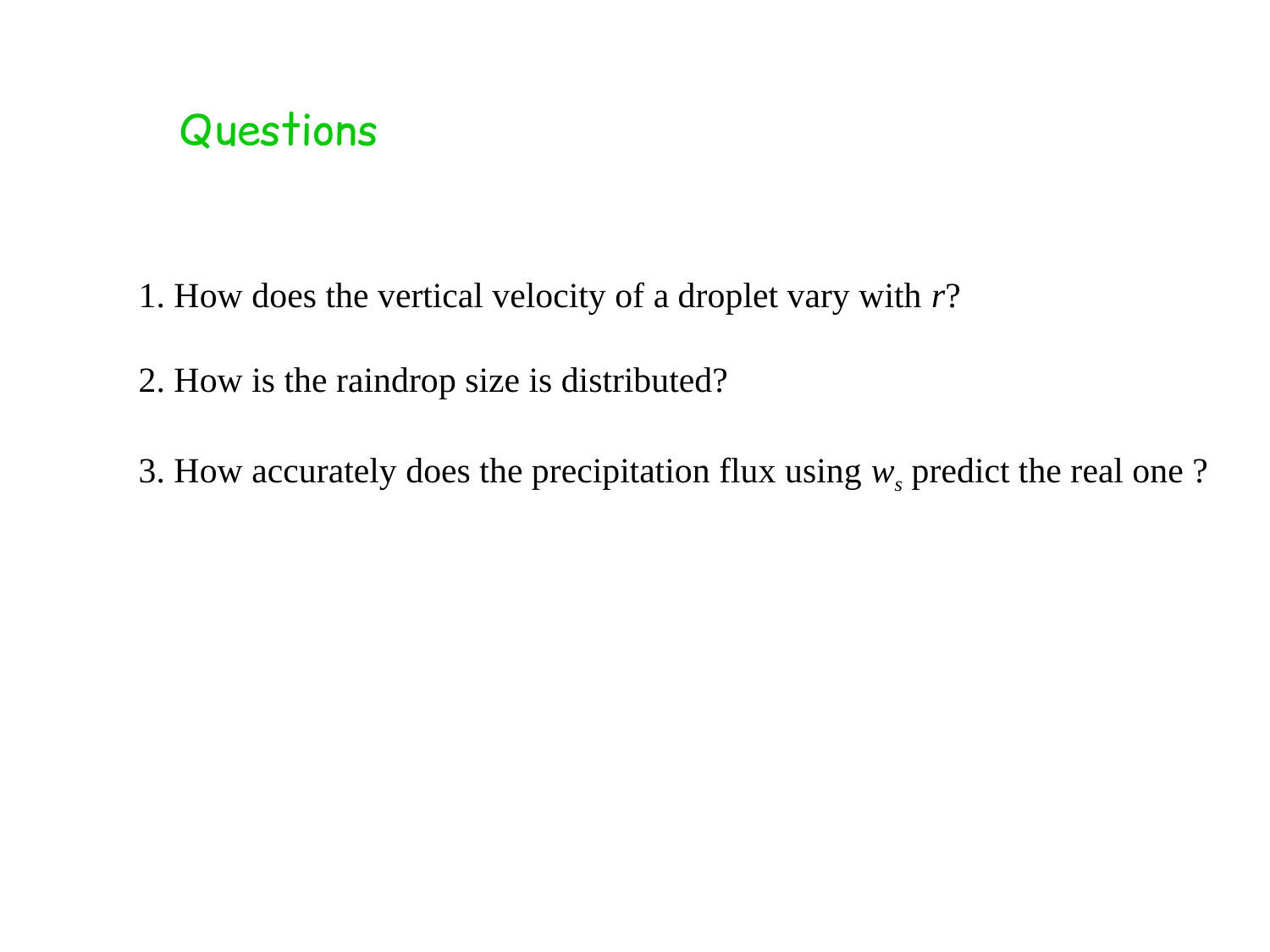

Questions
1. How does the vertical velocity of a droplet vary with r?
2. How is the raindrop size is distributed?
3. How accurately does the precipitation flux using ws predict the real one ?